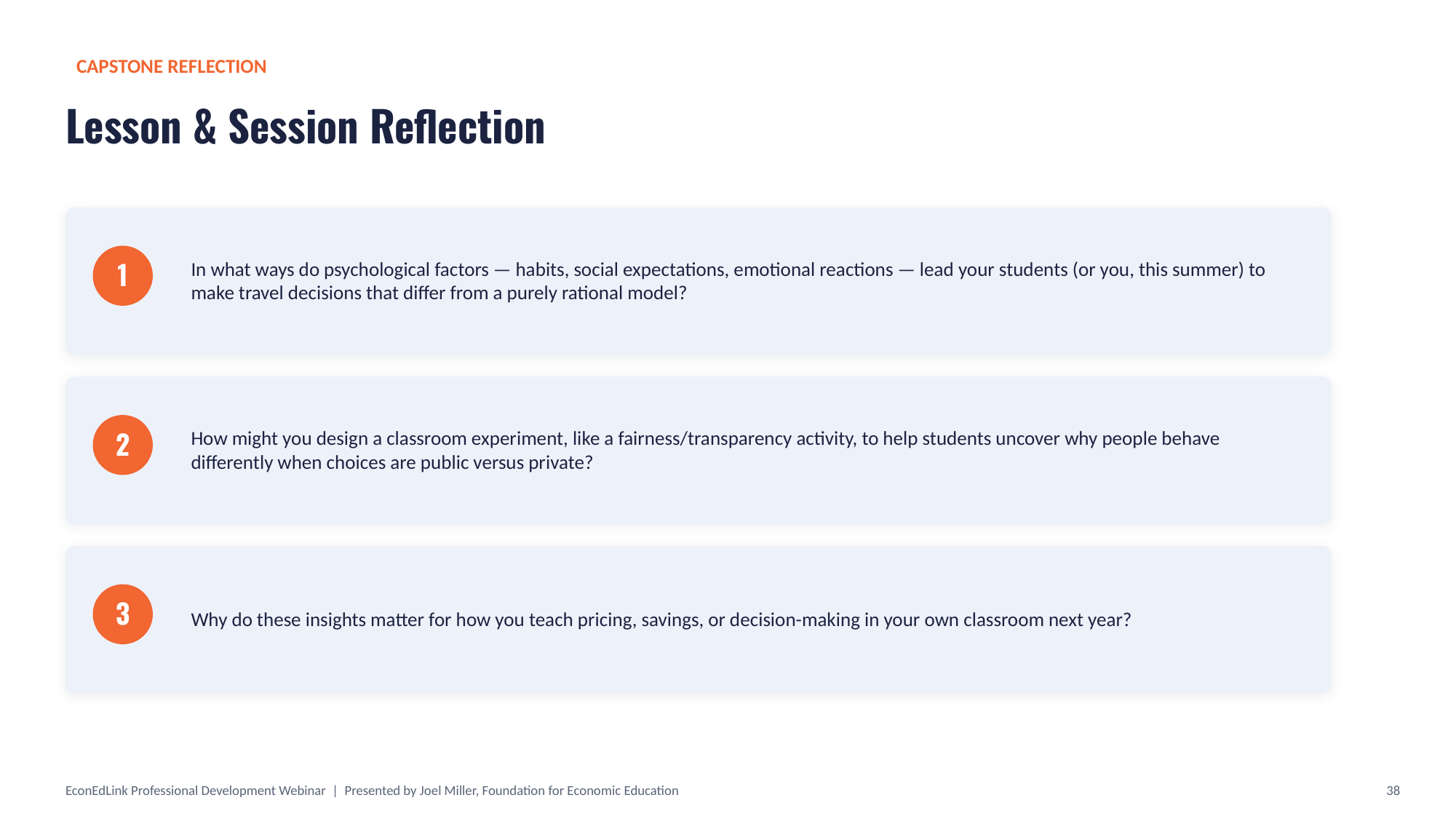

CAPSTONE REFLECTION
Lesson & Session Reflection

In what ways do psychological factors — habits, social expectations, emotional reactions — lead your students (or you, this summer) to make travel decisions that differ from a purely rational model?

1

How might you design a classroom experiment, like a fairness/transparency activity, to help students uncover why people behave differently when choices are public versus private?

2

Why do these insights matter for how you teach pricing, savings, or decision-making in your own classroom next year?

3
EconEdLink Professional Development Webinar  |  Presented by Joel Miller, Foundation for Economic Education
38